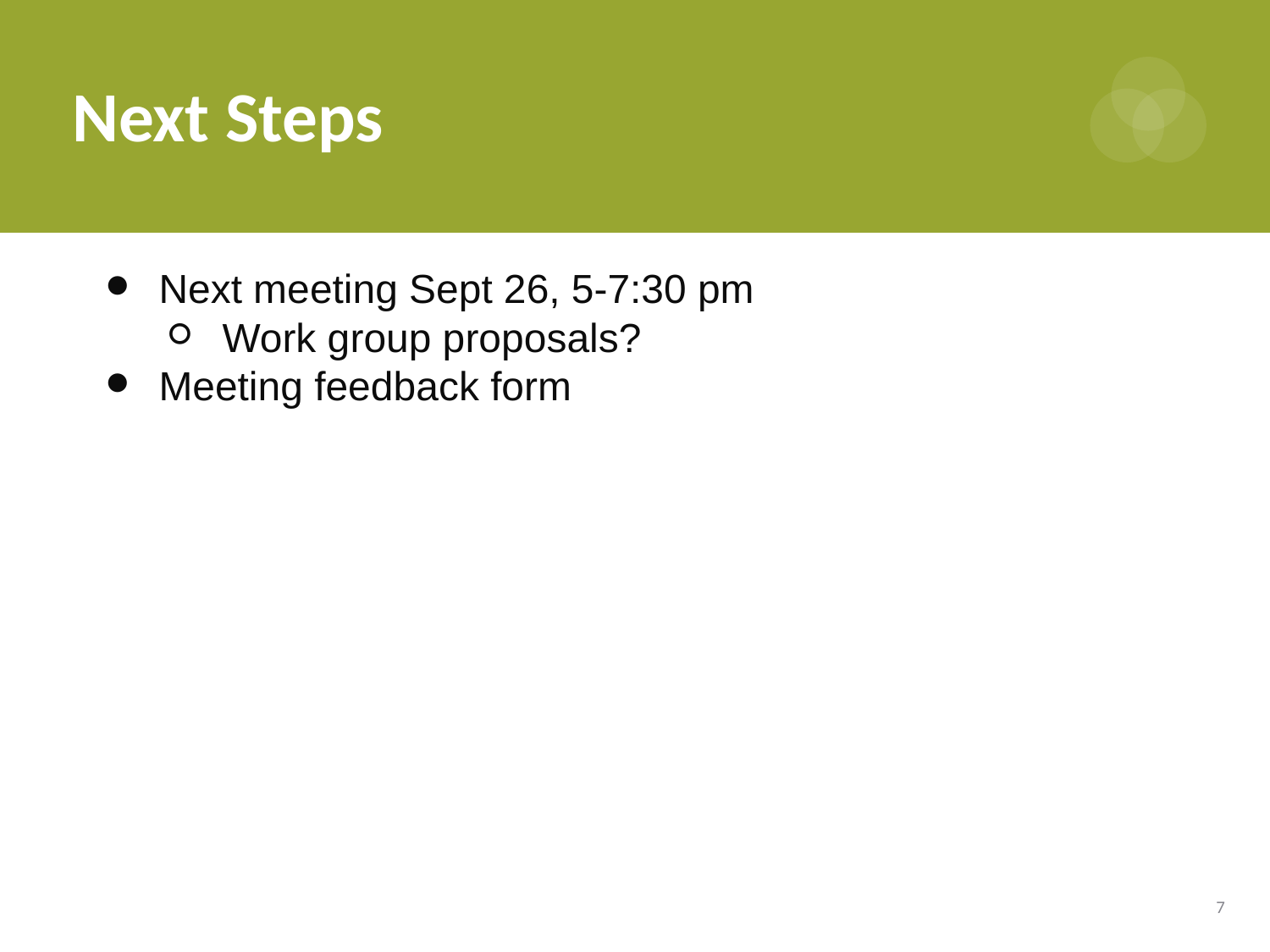

# Next Steps
Next meeting Sept 26, 5-7:30 pm
Work group proposals?
Meeting feedback form